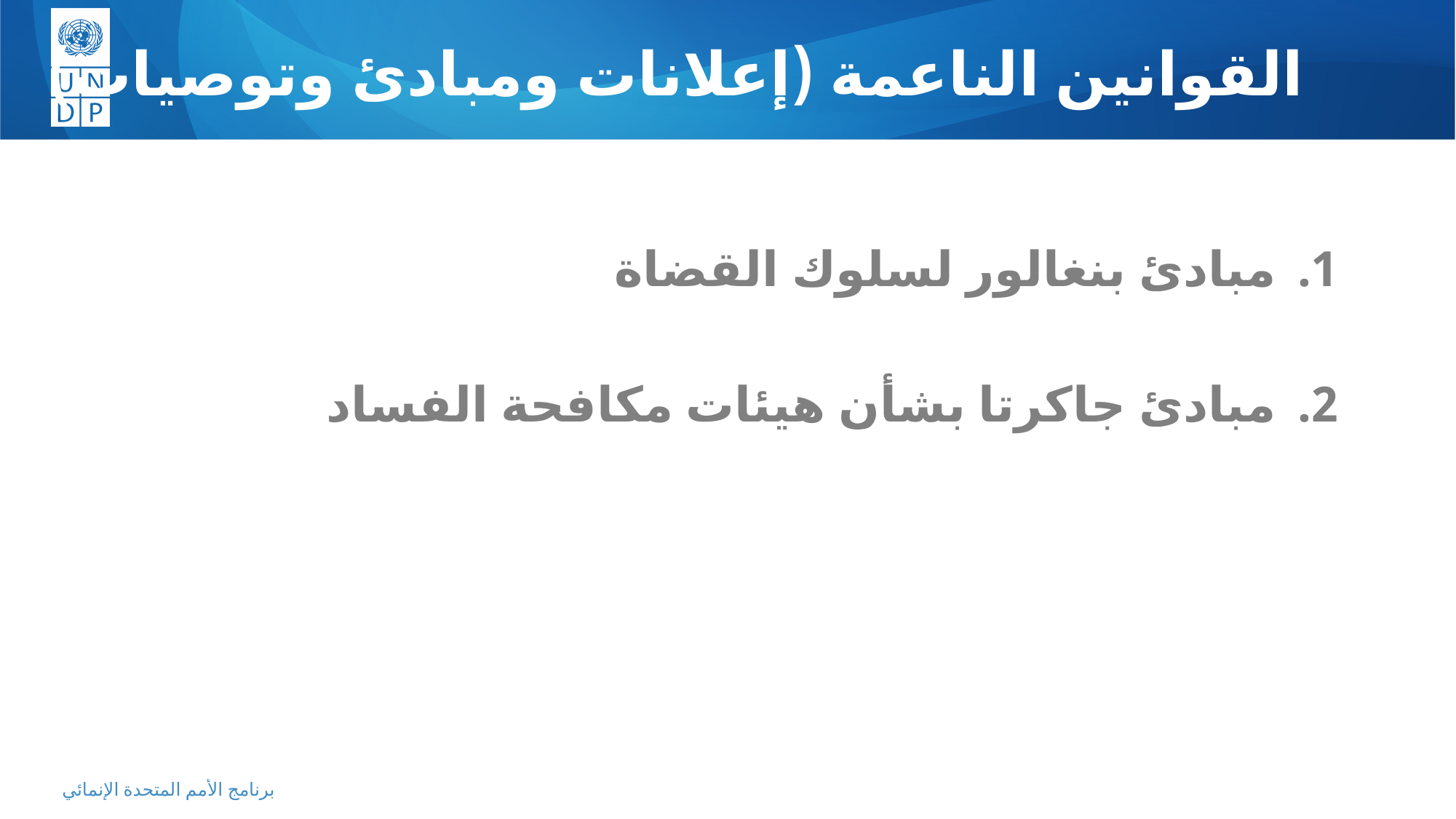

القوانين الناعمة (إعلانات ومبادئ وتوصيات)

مبادئ بنغالور لسلوك القضاة

مبادئ جاكرتا بشأن هيئات مكافحة الفساد